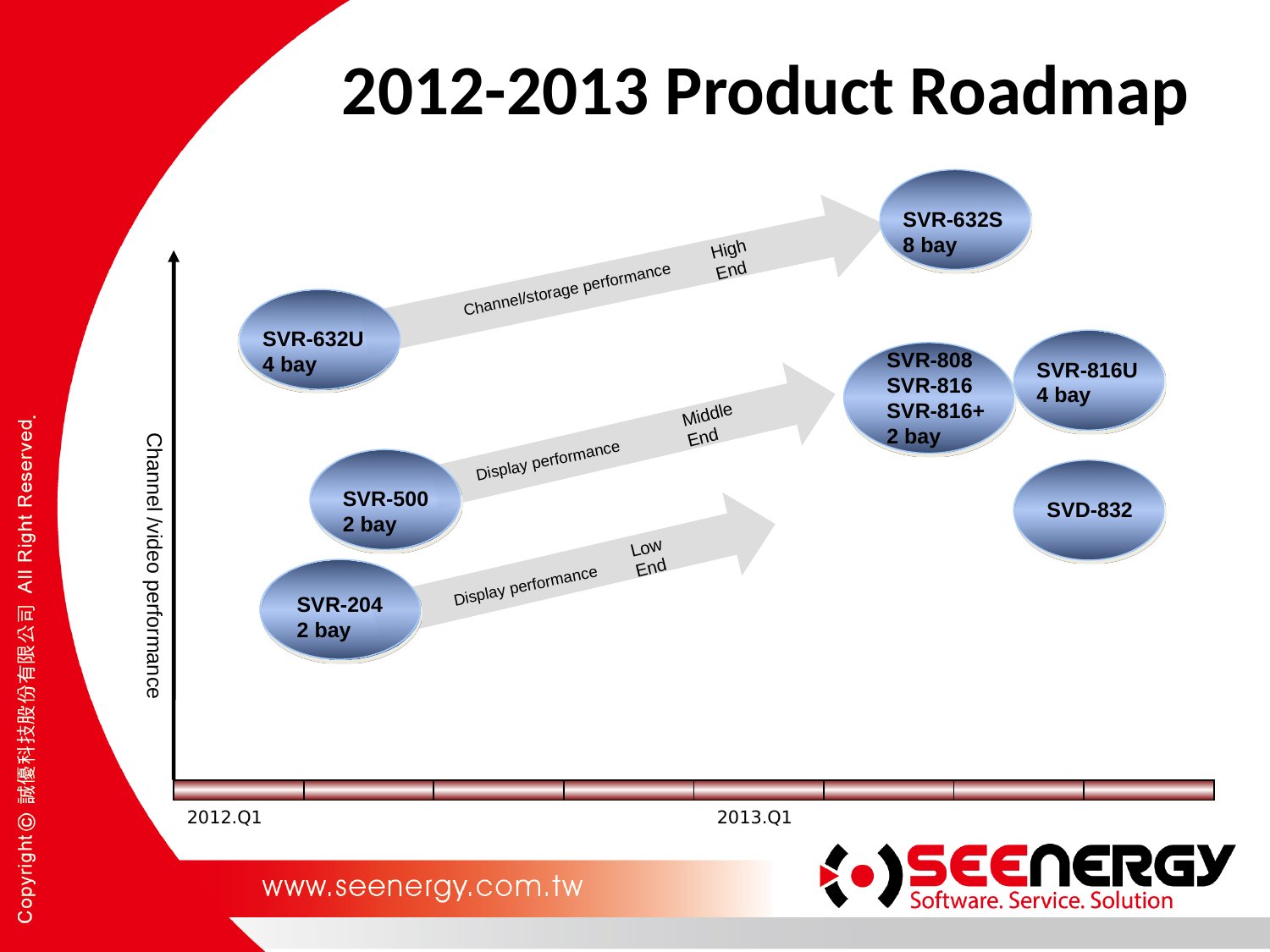

2012-2013 Product Roadmap

SVR-632S
8 bay
High
End

Channel/storage performance

SVR-632U
4 bay

SVR-808
SVR-816
SVR-816+
2 bay

SVR-816U
4 bay
Middle
End

Channel /video performance
Display performance

SVR-500
2 bay
SVD-832

Low
End

Display performance
SVR-204
2 bay

2012.Q1
2013.Q1